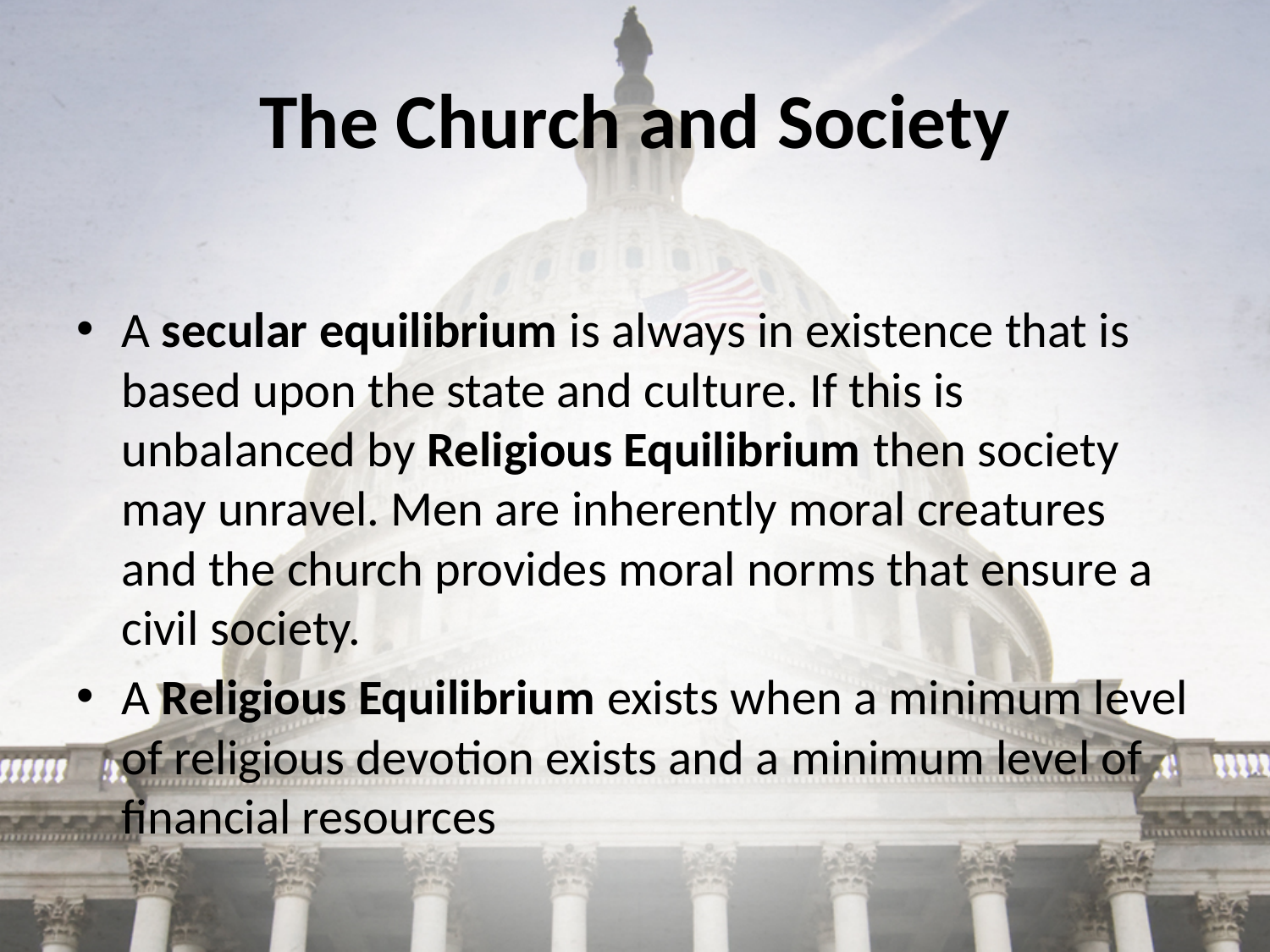

# The Church and Society

A secular equilibrium is always in existence that is based upon the state and culture. If this is unbalanced by Religious Equilibrium then society may unravel. Men are inherently moral creatures and the church provides moral norms that ensure a civil society.
A Religious Equilibrium exists when a minimum level of religious devotion exists and a minimum level of financial resources